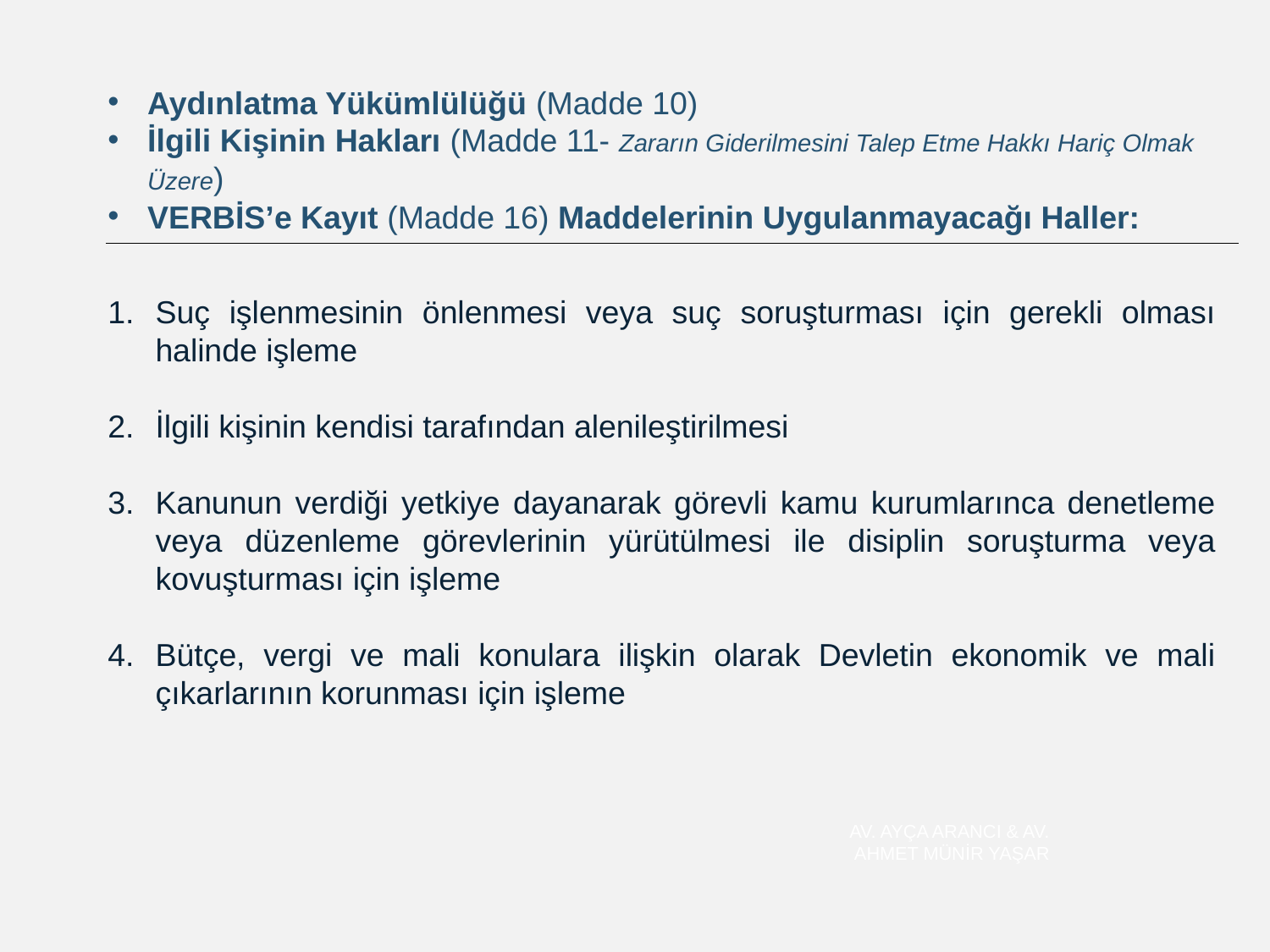

Aydınlatma Yükümlülüğü (Madde 10)
İlgili Kişinin Hakları (Madde 11- Zararın Giderilmesini Talep Etme Hakkı Hariç Olmak Üzere)
VERBİS’e Kayıt (Madde 16) Maddelerinin Uygulanmayacağı Haller:

Suç işlenmesinin önlenmesi veya suç soruşturması için gerekli olması halinde işleme

İlgili kişinin kendisi tarafından alenileştirilmesi

Kanunun verdiği yetkiye dayanarak görevli kamu kurumlarınca denetleme veya düzenleme görevlerinin yürütülmesi ile disiplin soruşturma veya kovuşturması için işleme

Bütçe, vergi ve mali konulara ilişkin olarak Devletin ekonomik ve mali çıkarlarının korunması için işleme
AV. AYÇA ARANCI & AV. AHMET MÜNİR YAŞAR